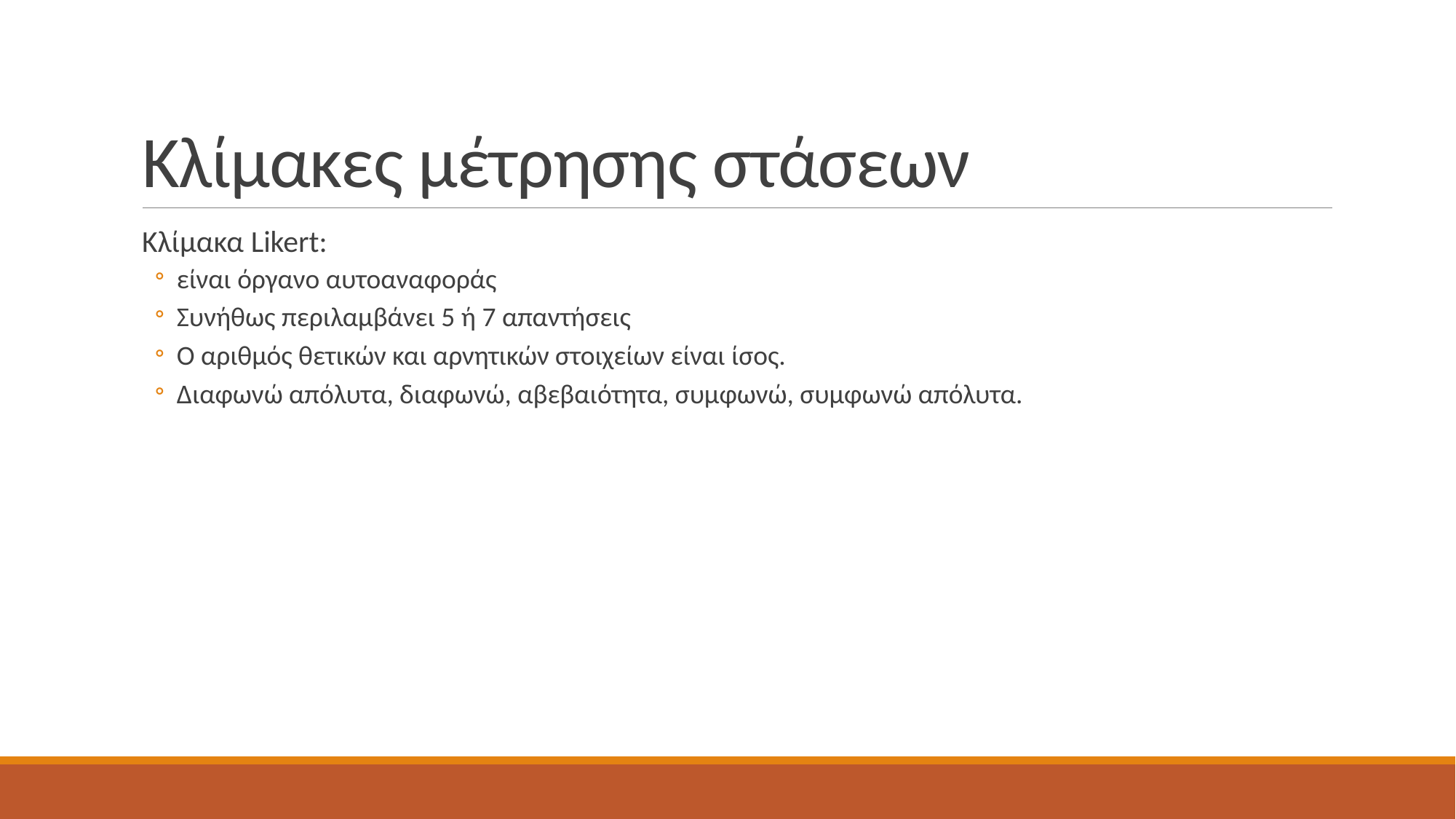

# Κλίμακες μέτρησης στάσεων
Κλίμακα Likert:
είναι όργανο αυτοαναφοράς
Συνήθως περιλαμβάνει 5 ή 7 απαντήσεις
Ο αριθμός θετικών και αρνητικών στοιχείων είναι ίσος.
Διαφωνώ απόλυτα, διαφωνώ, αβεβαιότητα, συμφωνώ, συμφωνώ απόλυτα.